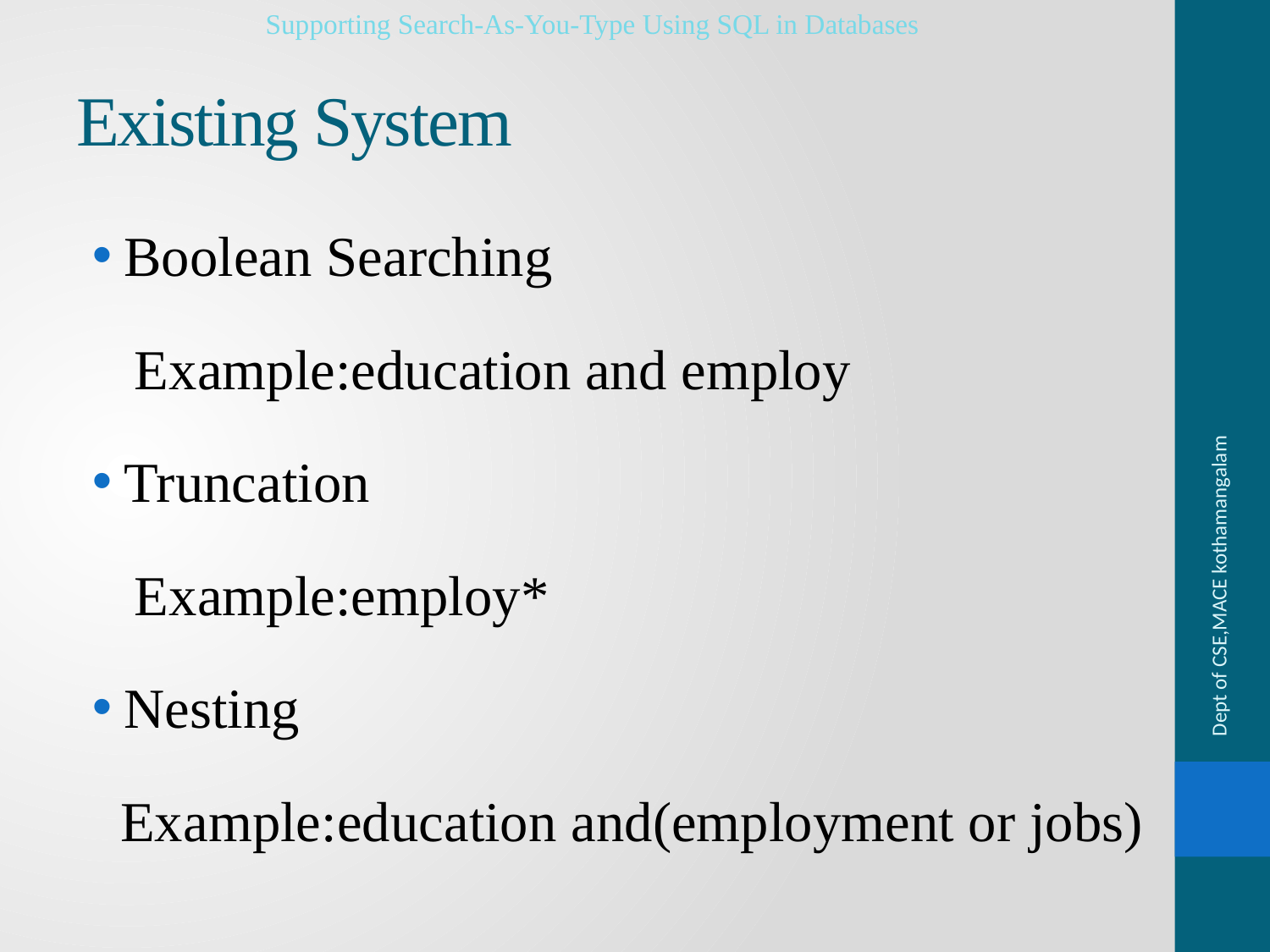

Supporting Search-As-You-Type Using SQL in Databases
# Existing System
Boolean Searching
   Example:education and employ
Truncation
   Example:employ*
Nesting
  Example:education and(employment or jobs)

Dept of CSE,MACE kothamangalam